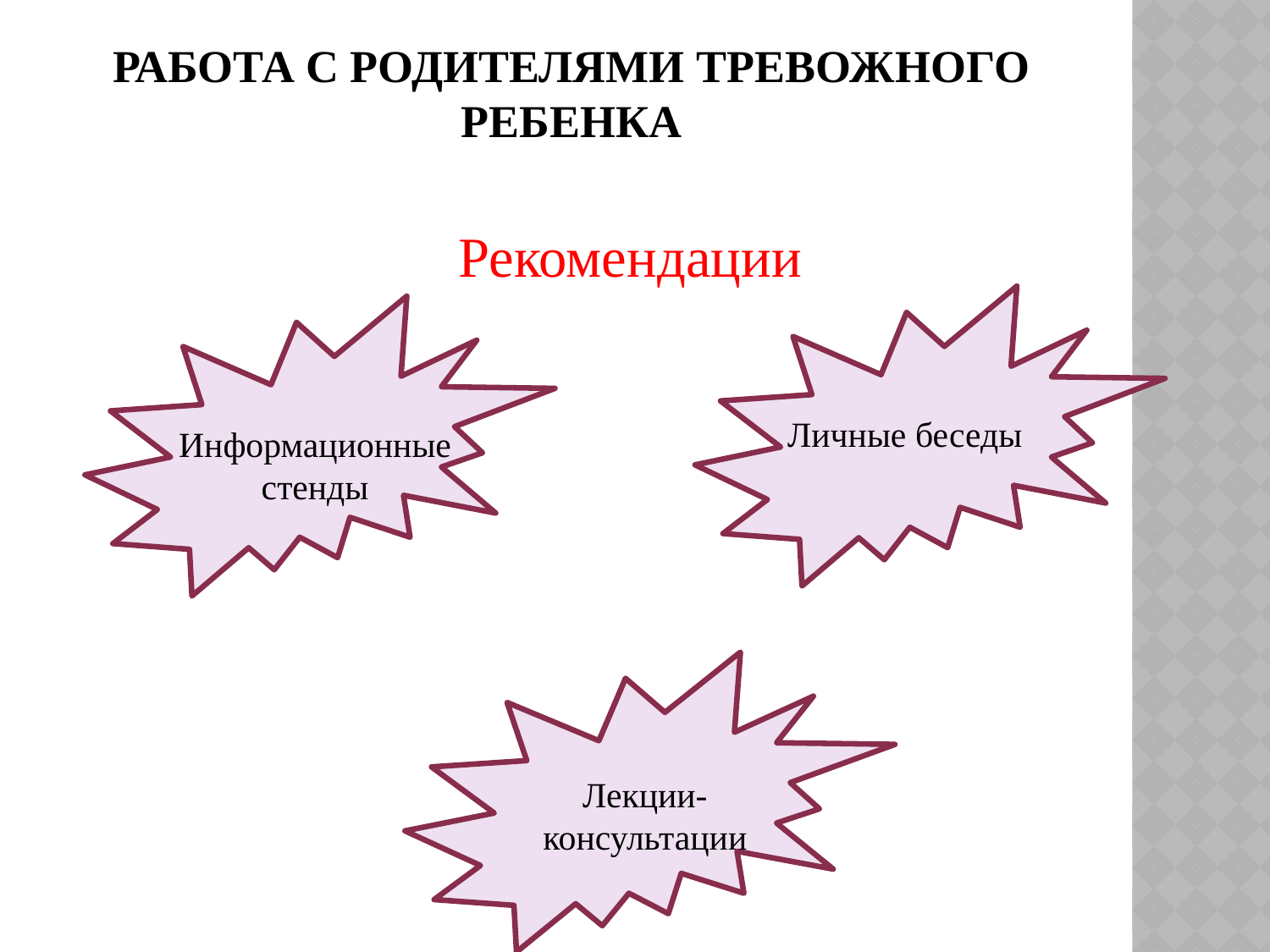

# Работа с родителями тревожного ребенка

Рекомендации

Личные беседы
Информационные стенды

Лекции-консультации